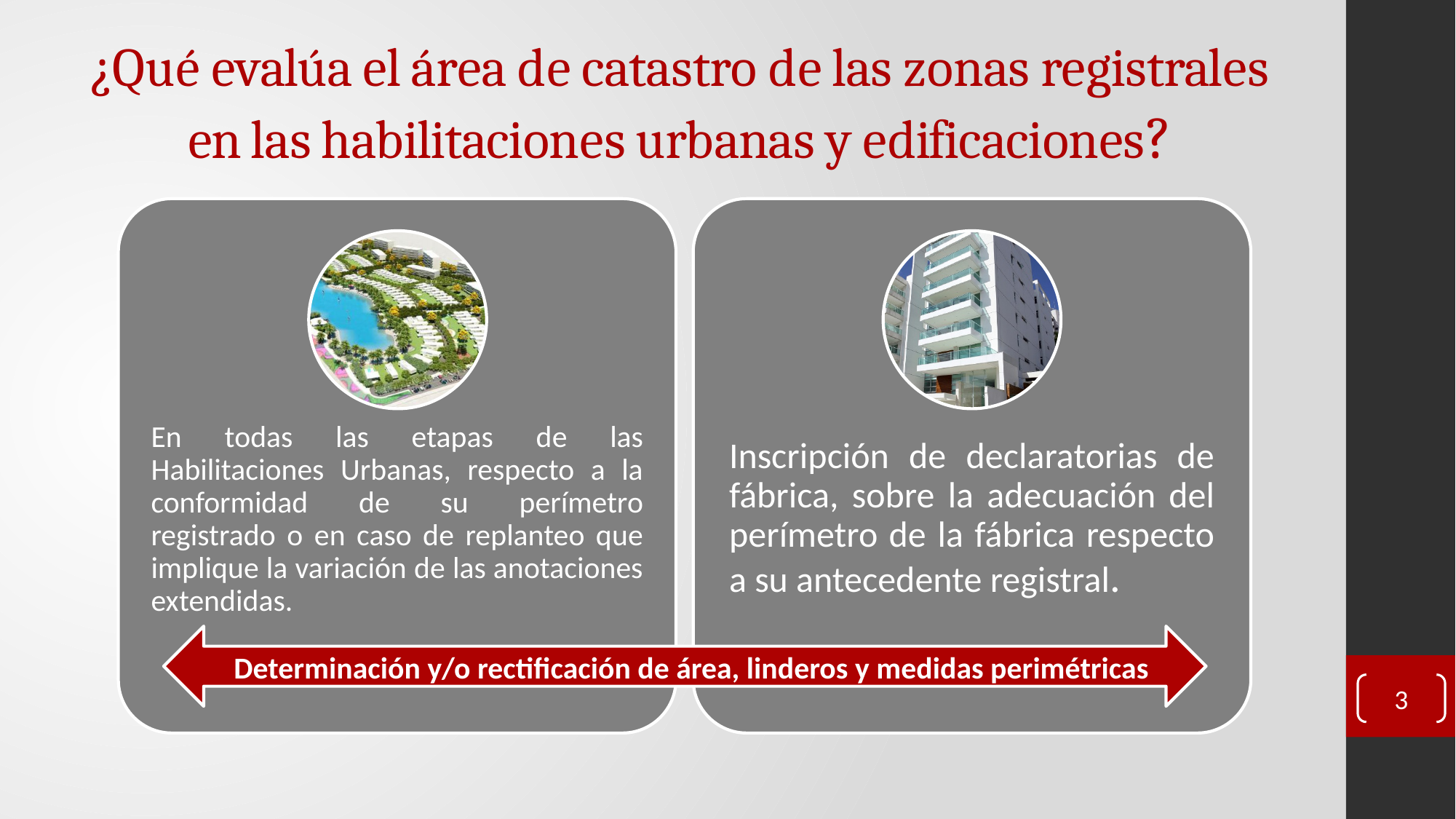

# ¿Qué evalúa el área de catastro de las zonas registrales en las habilitaciones urbanas y edificaciones?
En todas las etapas de las Habilitaciones Urbanas, respecto a la conformidad de su perímetro registrado o en caso de replanteo que implique la variación de las anotaciones extendidas.
Inscripción de declaratorias de fábrica, sobre la adecuación del perímetro de la fábrica respecto a su antecedente registral.
Determinación y/o rectificación de área, linderos y medidas perimétricas
3